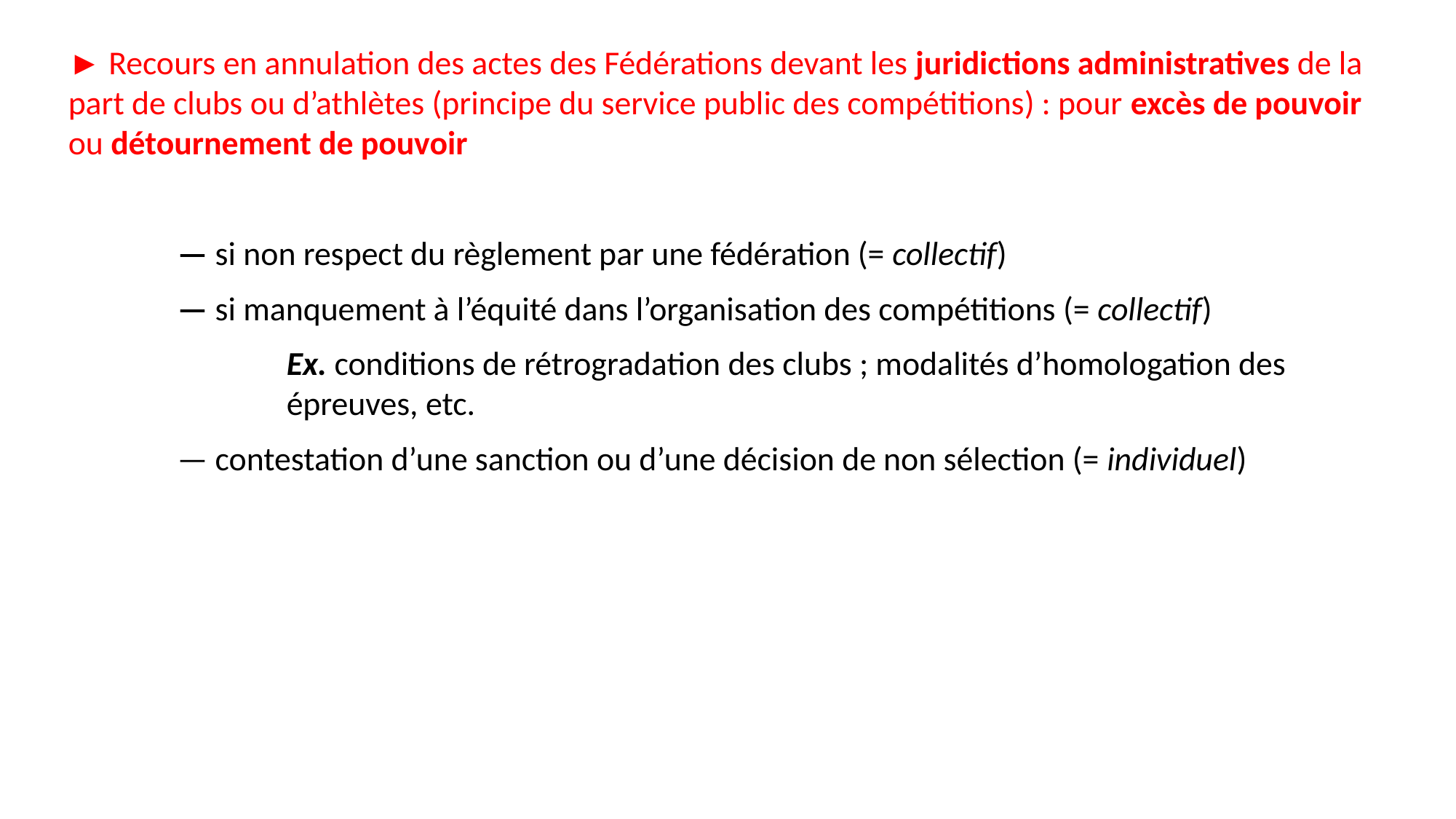

► Recours en annulation des actes des Fédérations devant les juridictions administratives de la part de clubs ou d’athlètes (principe du service public des compétitions) : pour excès de pouvoir ou détournement de pouvoir

	— si non respect du règlement par une fédération (= collectif)
	— si manquement à l’équité dans l’organisation des compétitions (= collectif)
		Ex. conditions de rétrogradation des clubs ; modalités d’homologation des 			épreuves, etc.
	— contestation d’une sanction ou d’une décision de non sélection (= individuel)